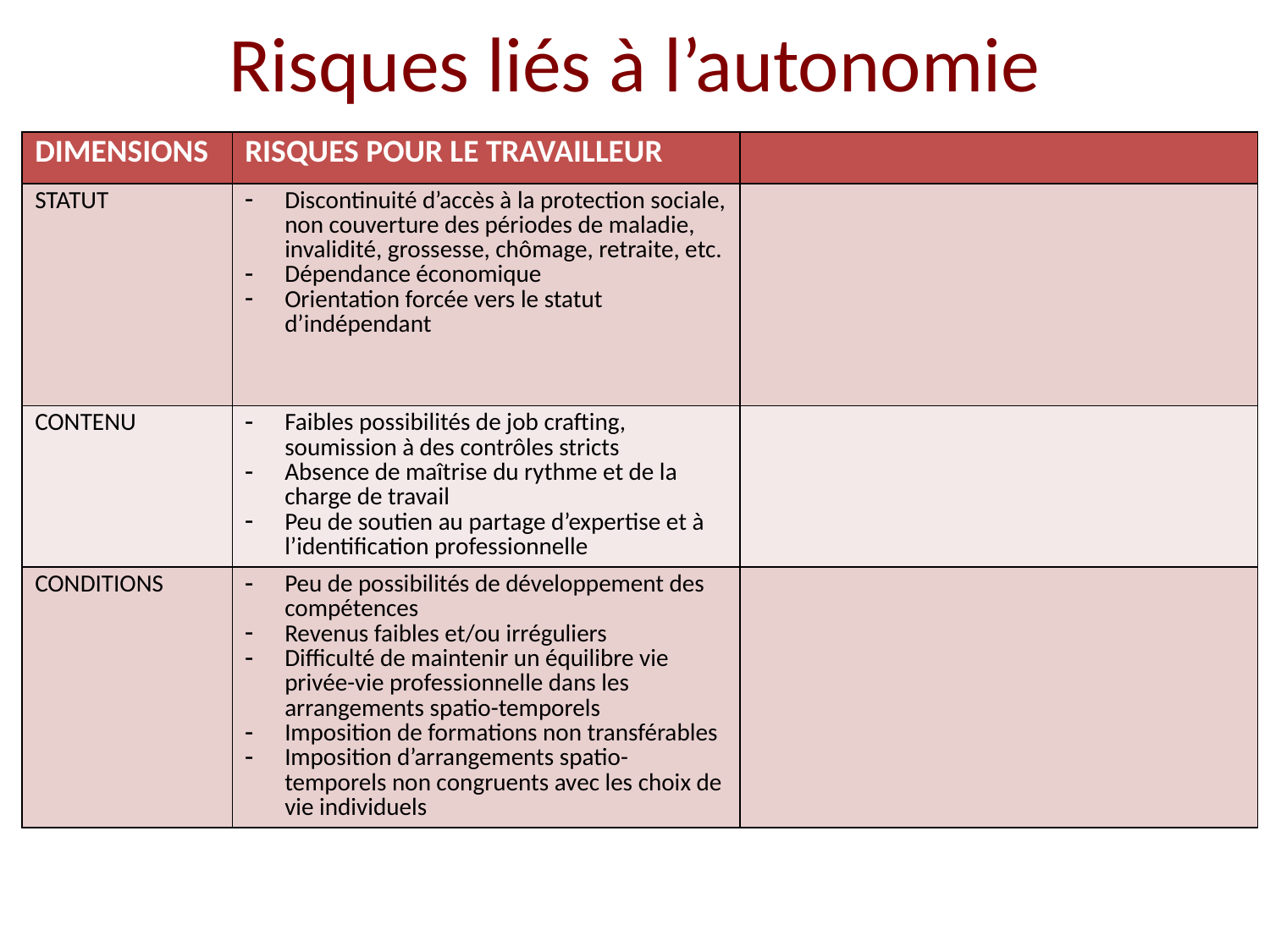

# Risques liés à l’autonomie
| DIMENSIONS | RISQUES POUR LE TRAVAILLEUR |  |
| --- | --- | --- |
| STATUT | Discontinuité d’accès à la protection sociale, non couverture des périodes de maladie, invalidité, grossesse, chômage, retraite, etc. Dépendance économique Orientation forcée vers le statut d’indépendant |  |
| CONTENU | Faibles possibilités de job crafting, soumission à des contrôles stricts Absence de maîtrise du rythme et de la charge de travail Peu de soutien au partage d’expertise et à l’identification professionnelle |  |
| CONDITIONS | Peu de possibilités de développement des compétences Revenus faibles et/ou irréguliers Difficulté de maintenir un équilibre vie privée-vie professionnelle dans les arrangements spatio-temporels Imposition de formations non transférables Imposition d’arrangements spatio-temporels non congruents avec les choix de vie individuels |  |